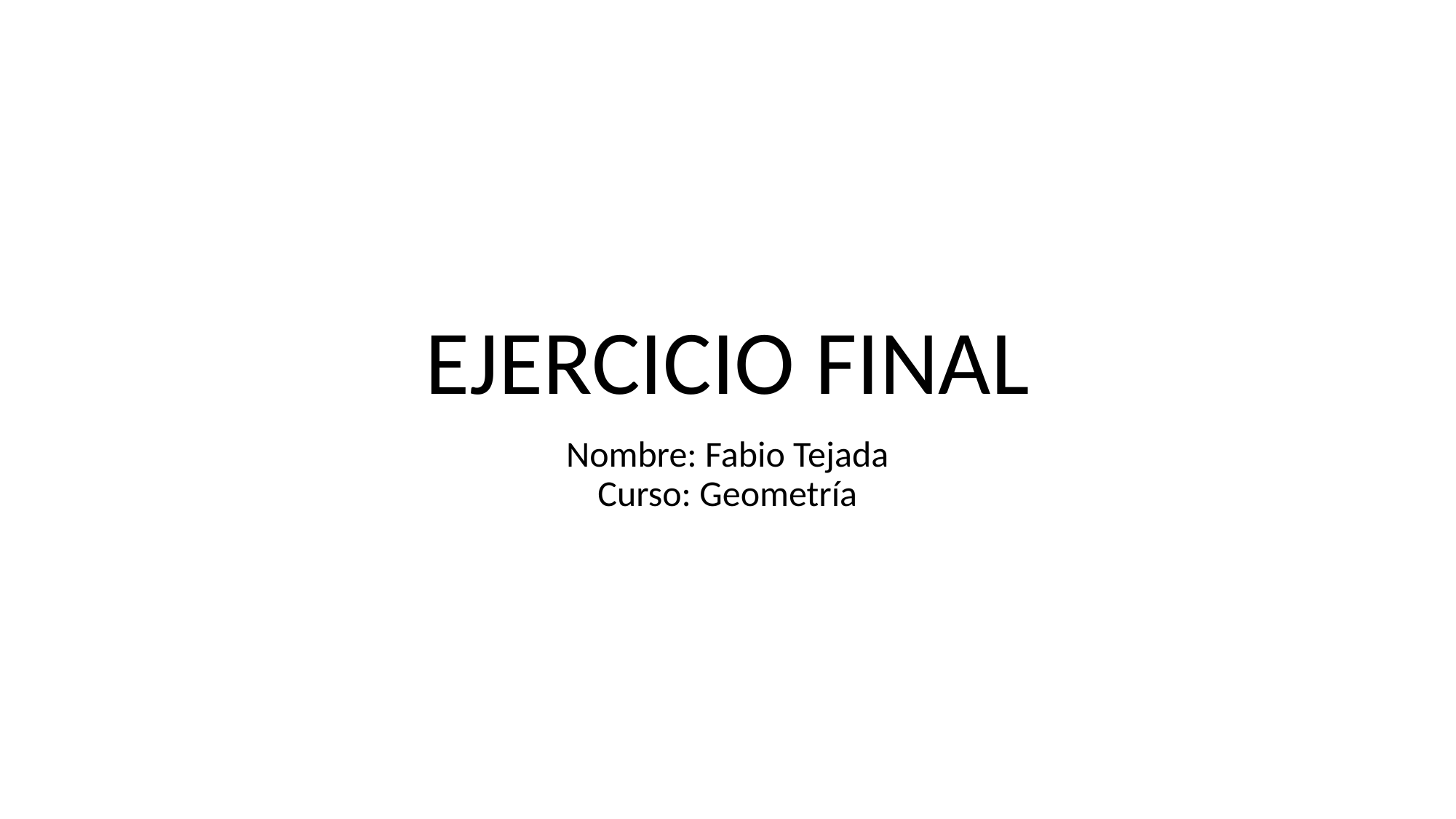

# EJERCICIO FINAL
Nombre: Fabio Tejada
Curso: Geometría